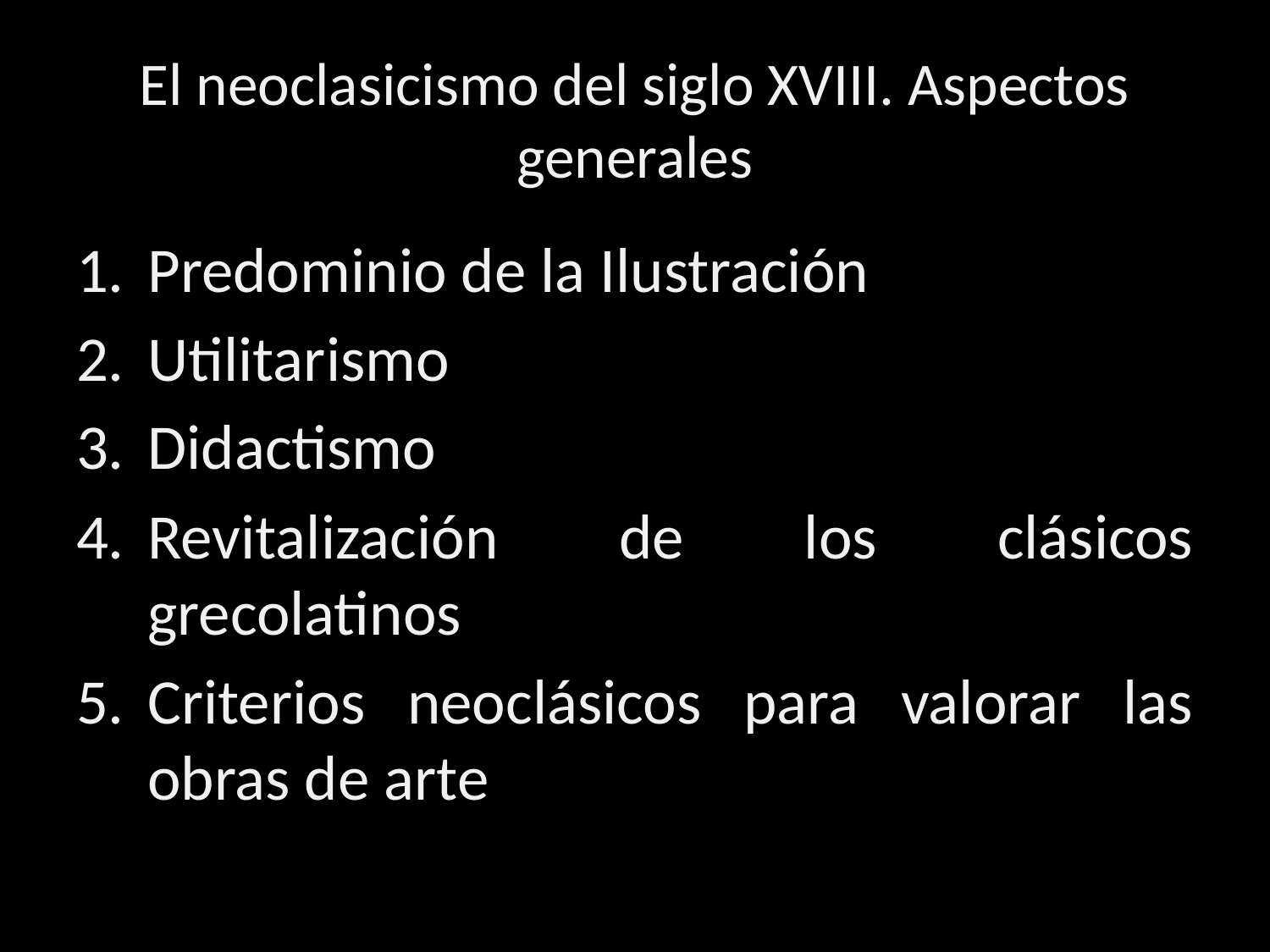

# El neoclasicismo del siglo XVIII. Aspectos generales
Predominio de la Ilustración
Utilitarismo
Didactismo
Revitalización de los clásicos grecolatinos
Criterios neoclásicos para valorar las obras de arte